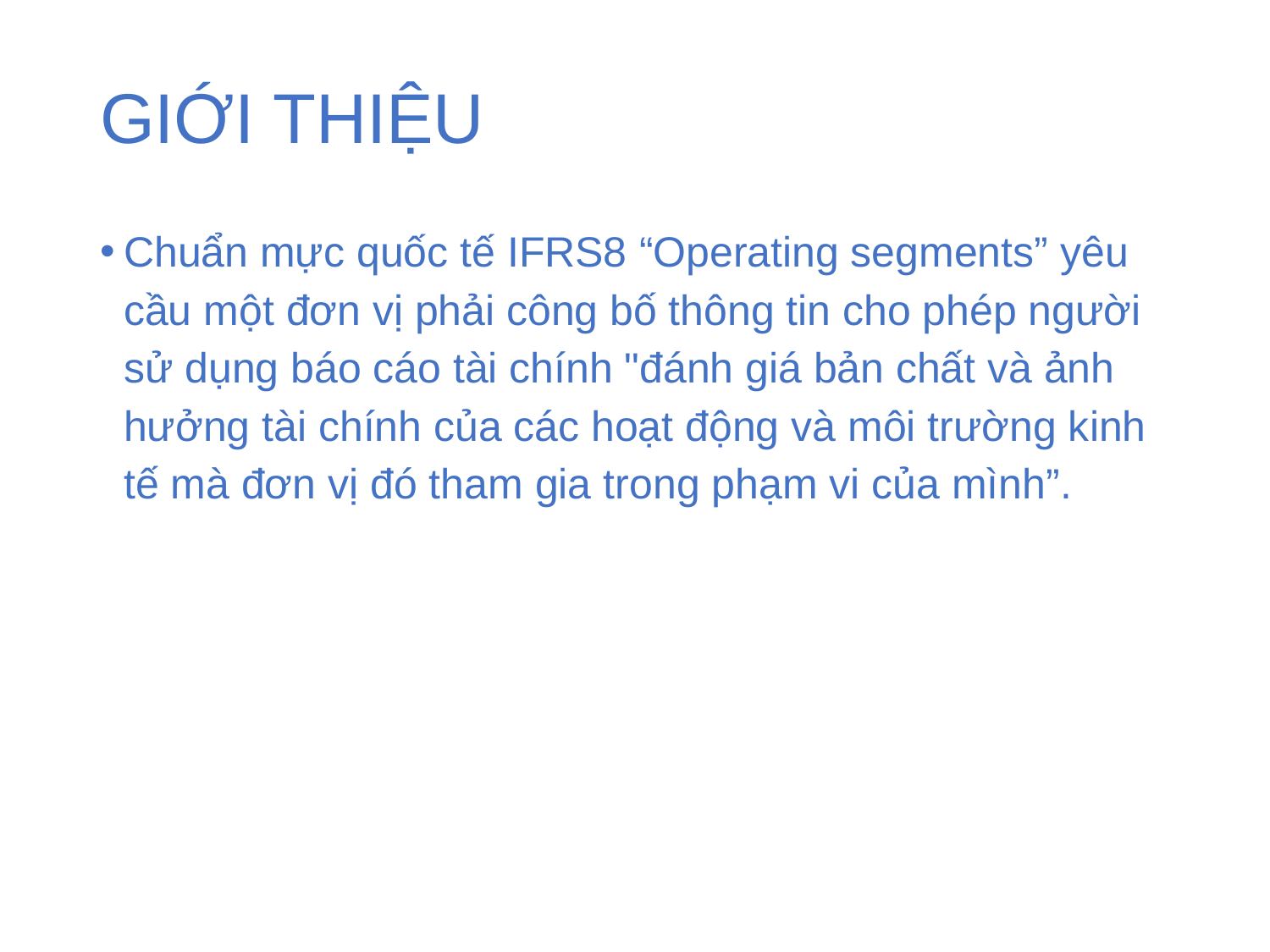

# GIỚI THIỆU
Chuẩn mực quốc tế IFRS8 “Operating segments” yêu cầu một đơn vị phải công bố thông tin cho phép người sử dụng báo cáo tài chính "đánh giá bản chất và ảnh hưởng tài chính của các hoạt động và môi trường kinh tế mà đơn vị đó tham gia trong phạm vi của mình”.